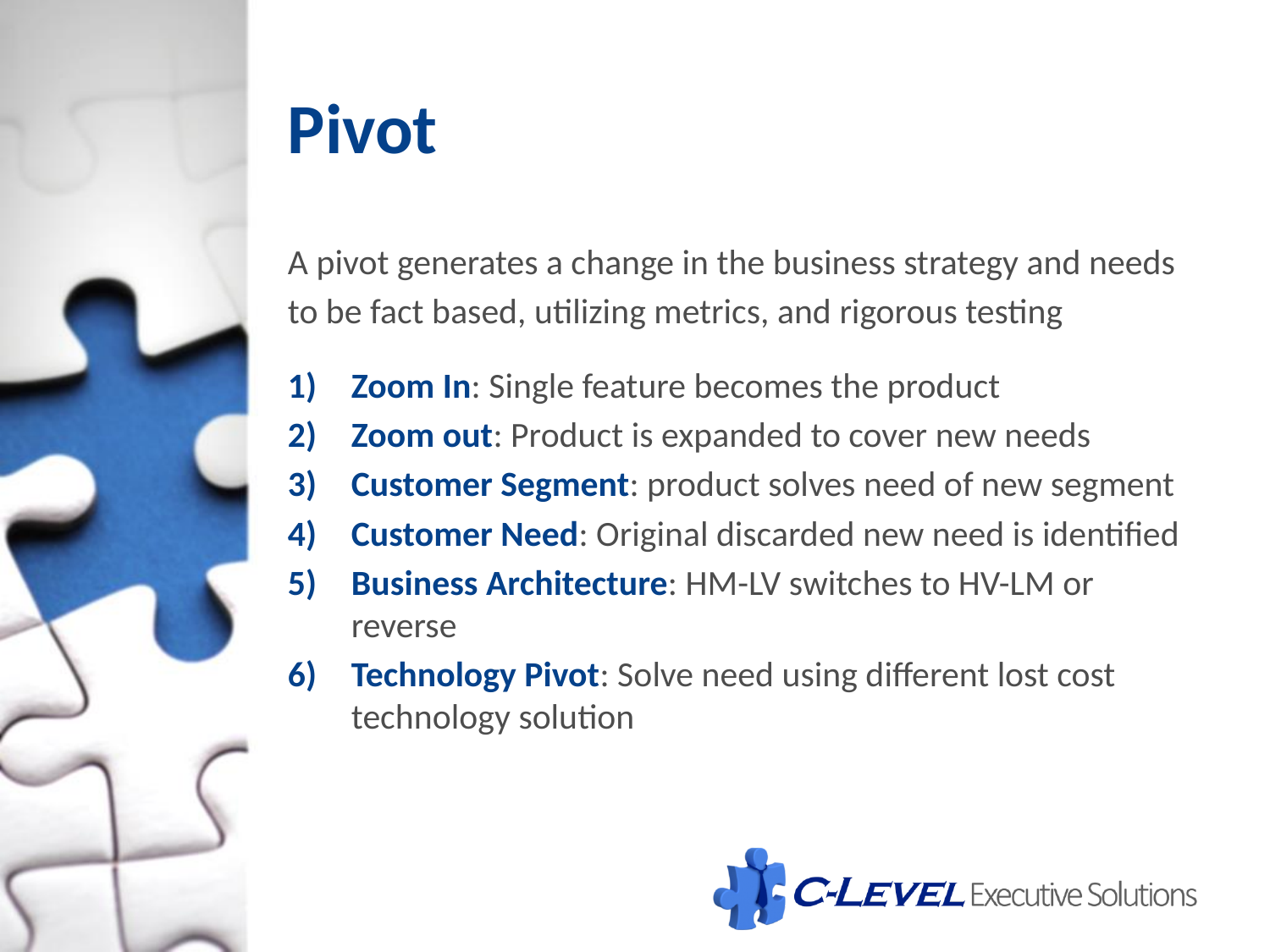

# Pivot
A pivot generates a change in the business strategy and needs
to be fact based, utilizing metrics, and rigorous testing

Zoom In: Single feature becomes the product
Zoom out: Product is expanded to cover new needs
Customer Segment: product solves need of new segment
Customer Need: Original discarded new need is identified
Business Architecture: HM-LV switches to HV-LM or reverse
Technology Pivot: Solve need using different lost cost technology solution